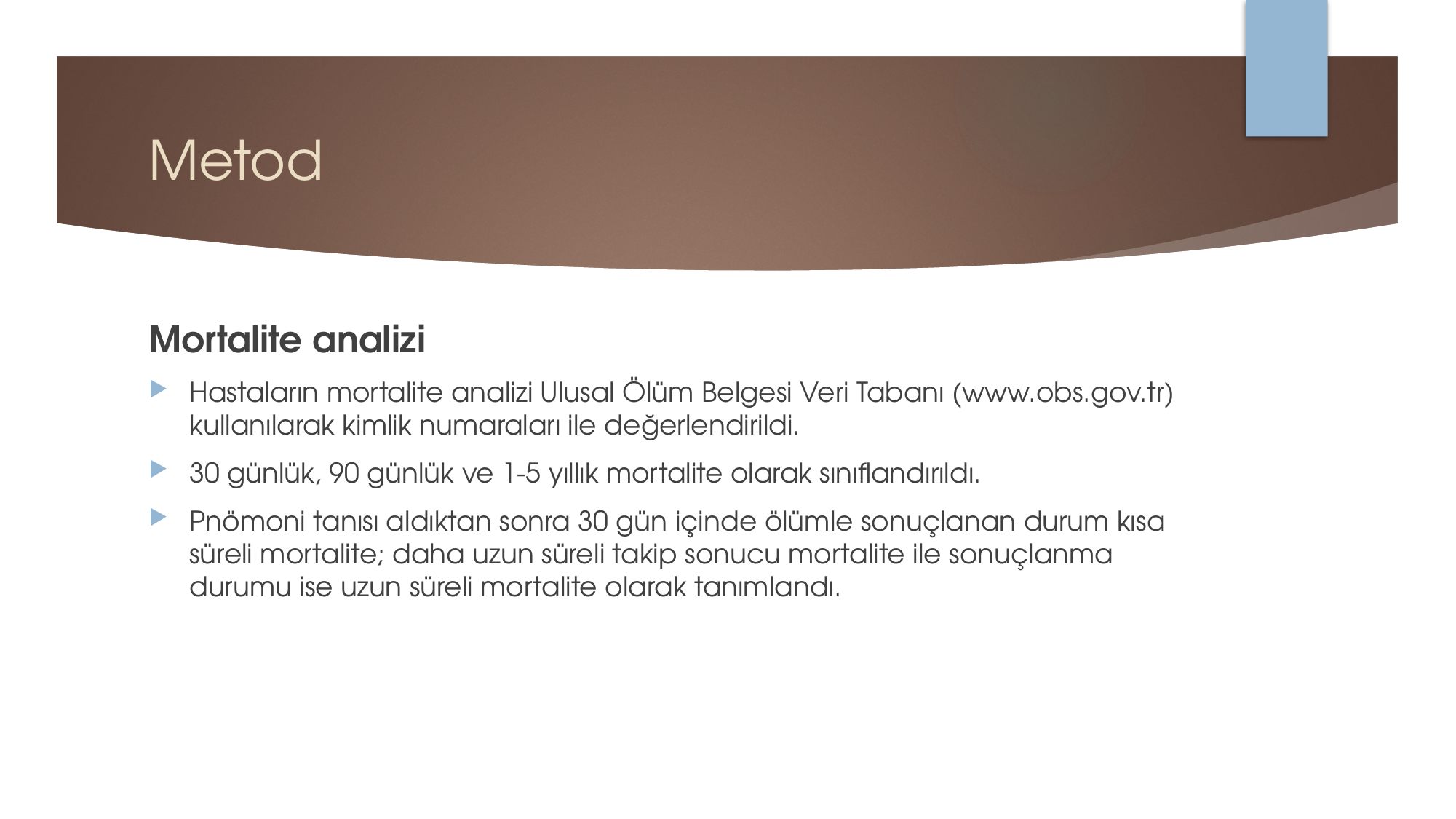

# Metod
Mortalite analizi
Hastaların mortalite analizi Ulusal Ölüm Belgesi Veri Tabanı (www.obs.gov.tr) kullanılarak kimlik numaraları ile değerlendirildi.
30 günlük, 90 günlük ve 1-5 yıllık mortalite olarak sınıflandırıldı.
Pnömoni tanısı aldıktan sonra 30 gün içinde ölümle sonuçlanan durum kısa süreli mortalite; daha uzun süreli takip sonucu mortalite ile sonuçlanma durumu ise uzun süreli mortalite olarak tanımlandı.